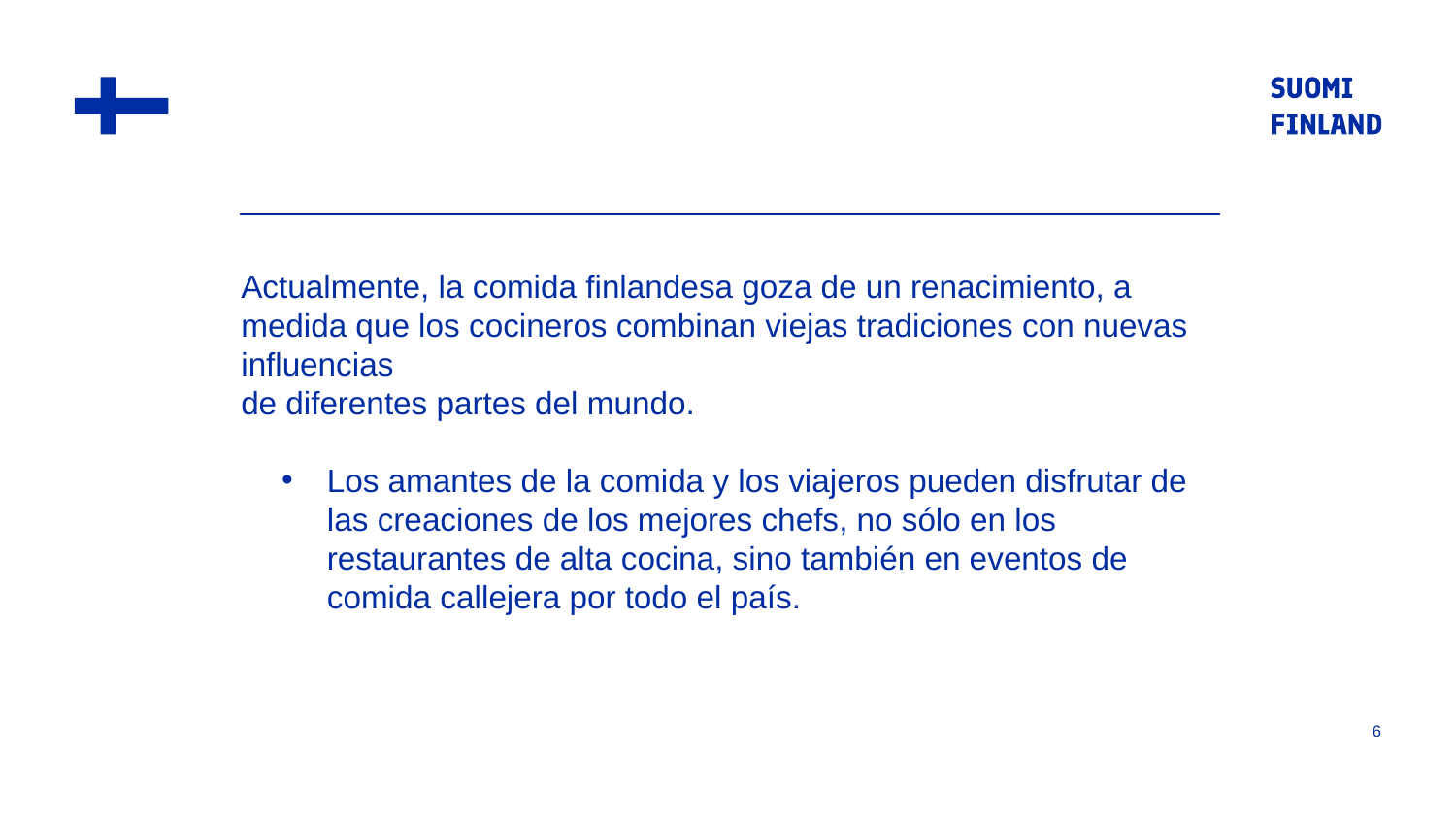

Actualmente, la comida finlandesa goza de un renacimiento, a medida que los cocineros combinan viejas tradiciones con nuevas influencias
de diferentes partes del mundo.

Los amantes de la comida y los viajeros pueden disfrutar de
las creaciones de los mejores chefs, no sólo en los restaurantes de alta cocina, sino también en eventos de comida callejera por todo el país.
6